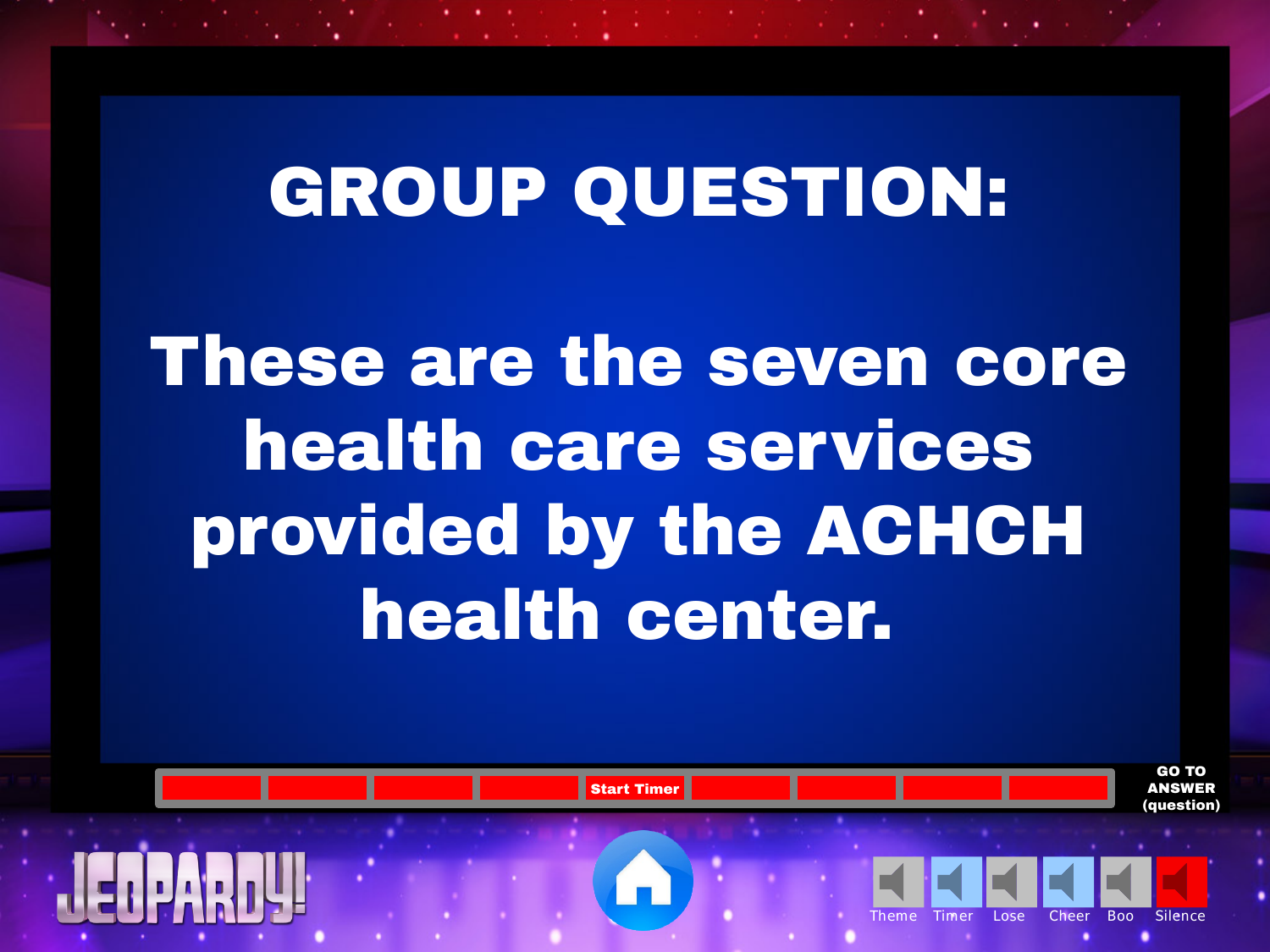

GROUP QUESTION:

These are the seven core health care services provided by the ACHCH health center.